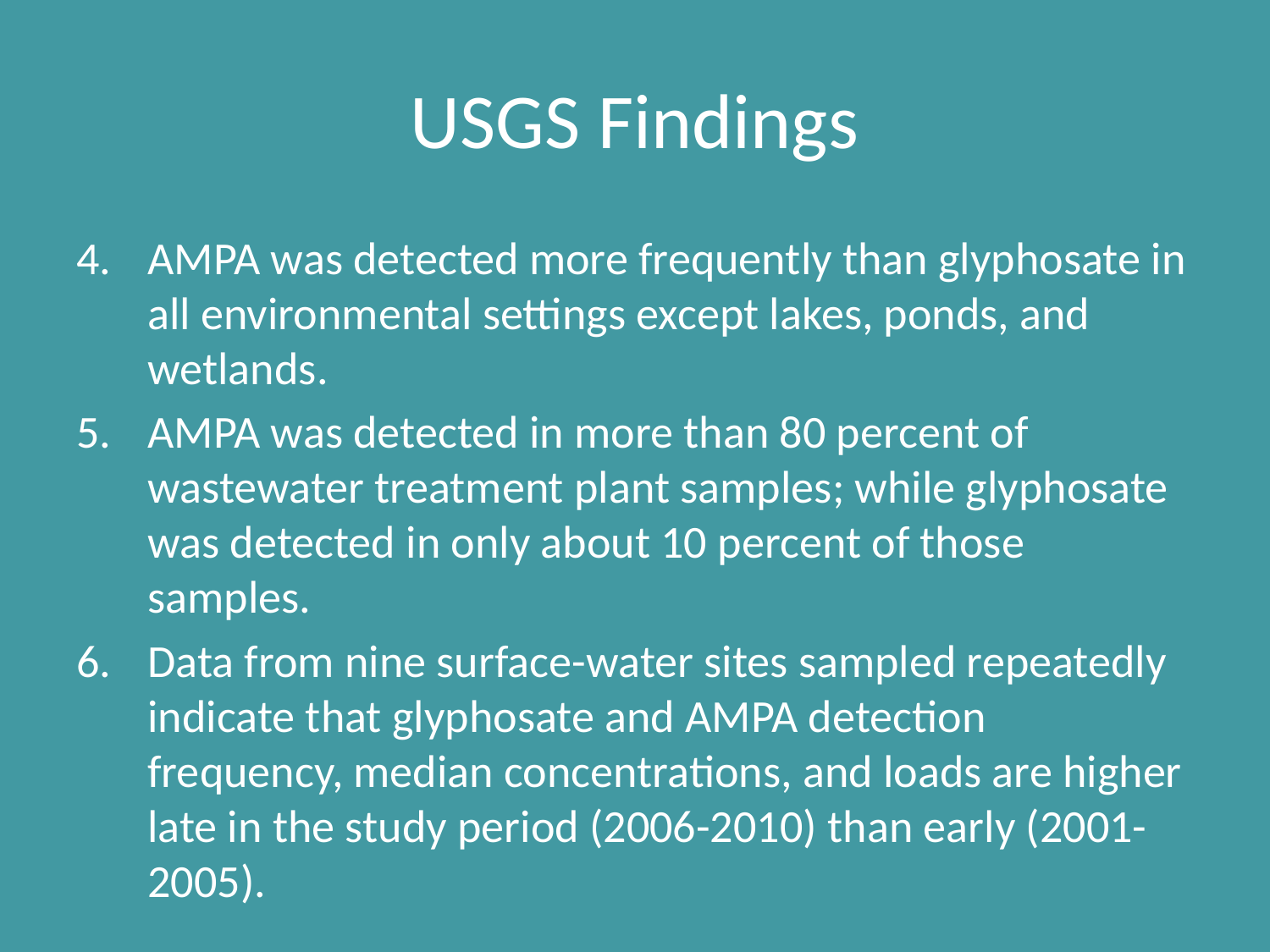

# USGS Findings
AMPA was detected more frequently than glyphosate in all environmental settings except lakes, ponds, and wetlands.
AMPA was detected in more than 80 percent of wastewater treatment plant samples; while glyphosate was detected in only about 10 percent of those samples.
Data from nine surface-water sites sampled repeatedly indicate that glyphosate and AMPA detection frequency, median concentrations, and loads are higher late in the study period (2006-2010) than early (2001-2005).